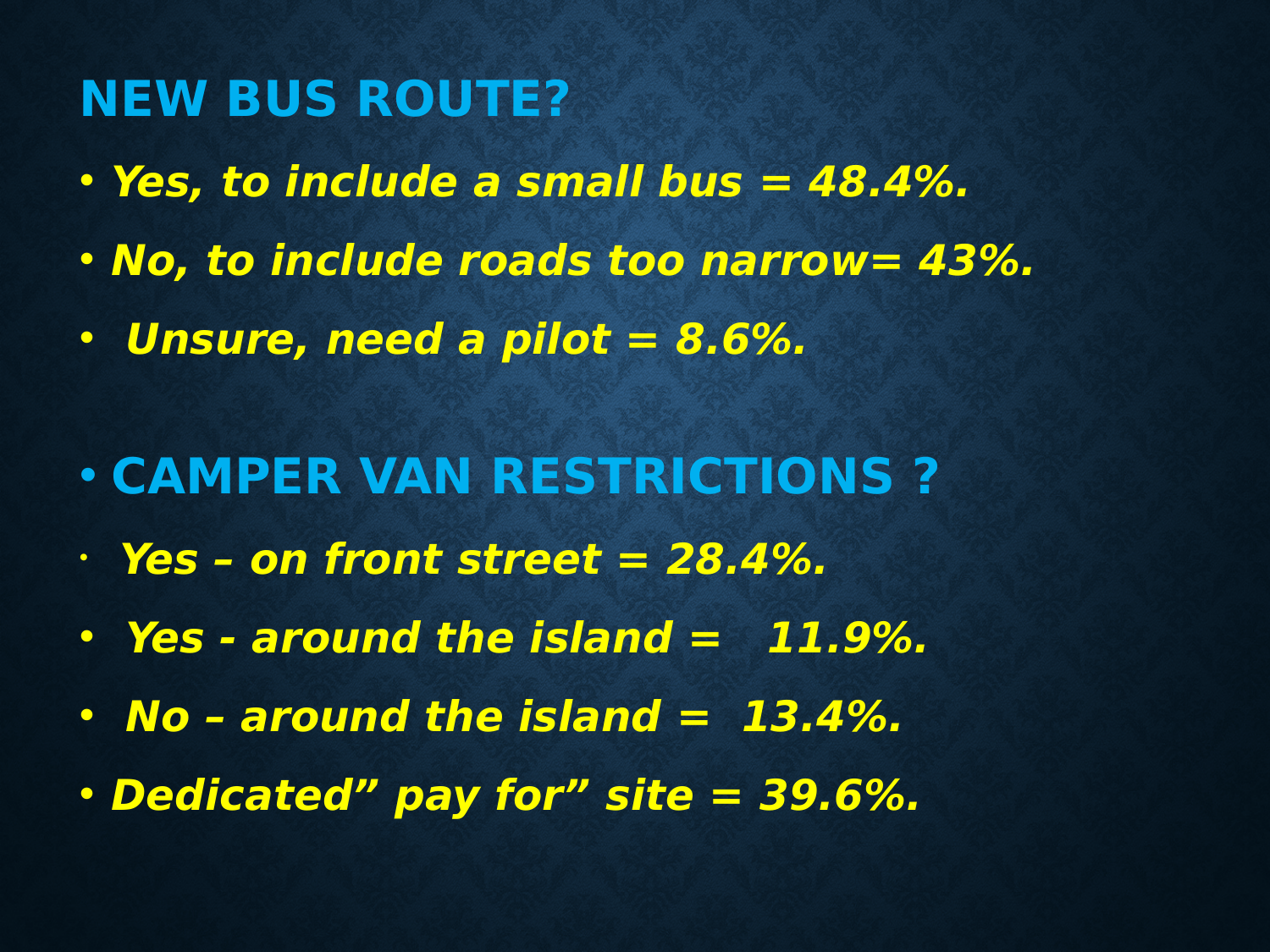

NEW BUS ROUTE?
Yes, to include a small bus = 48.4%.
No, to include roads too narrow= 43%.
 Unsure, need a pilot = 8.6%.

CAMPER VAN RESTRICTIONS ?
 Yes – on front street = 28.4%.
 Yes - around the island =   11.9%.
 No – around the island =  13.4%.
Dedicated” pay for” site = 39.6%.
#